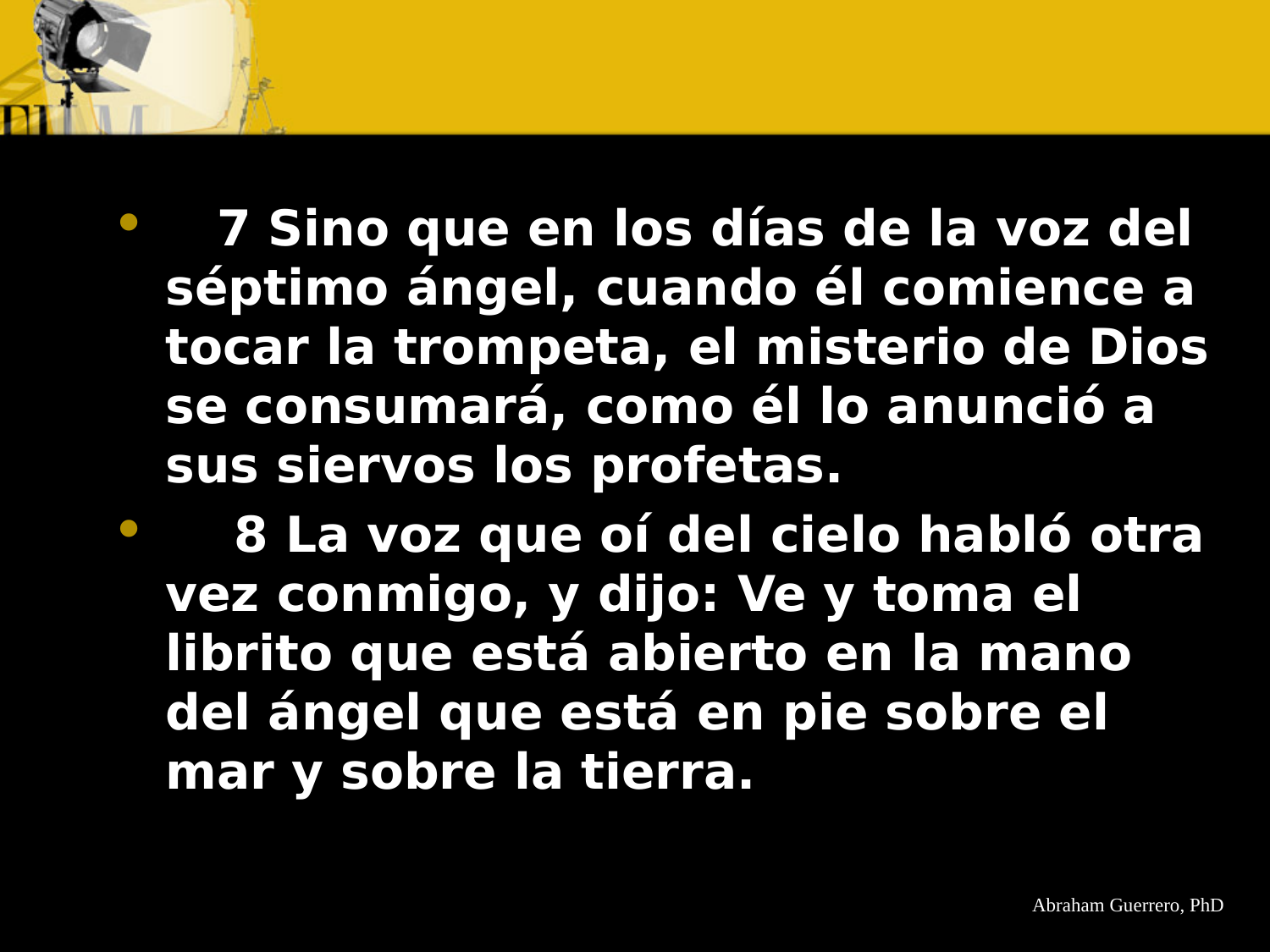

#
   7 Sino que en los días de la voz del séptimo ángel, cuando él comience a tocar la trompeta, el misterio de Dios se consumará, como él lo anunció a sus siervos los profetas.
    8 La voz que oí del cielo habló otra vez conmigo, y dijo: Ve y toma el librito que está abierto en la mano del ángel que está en pie sobre el mar y sobre la tierra.
Abraham Guerrero, PhD